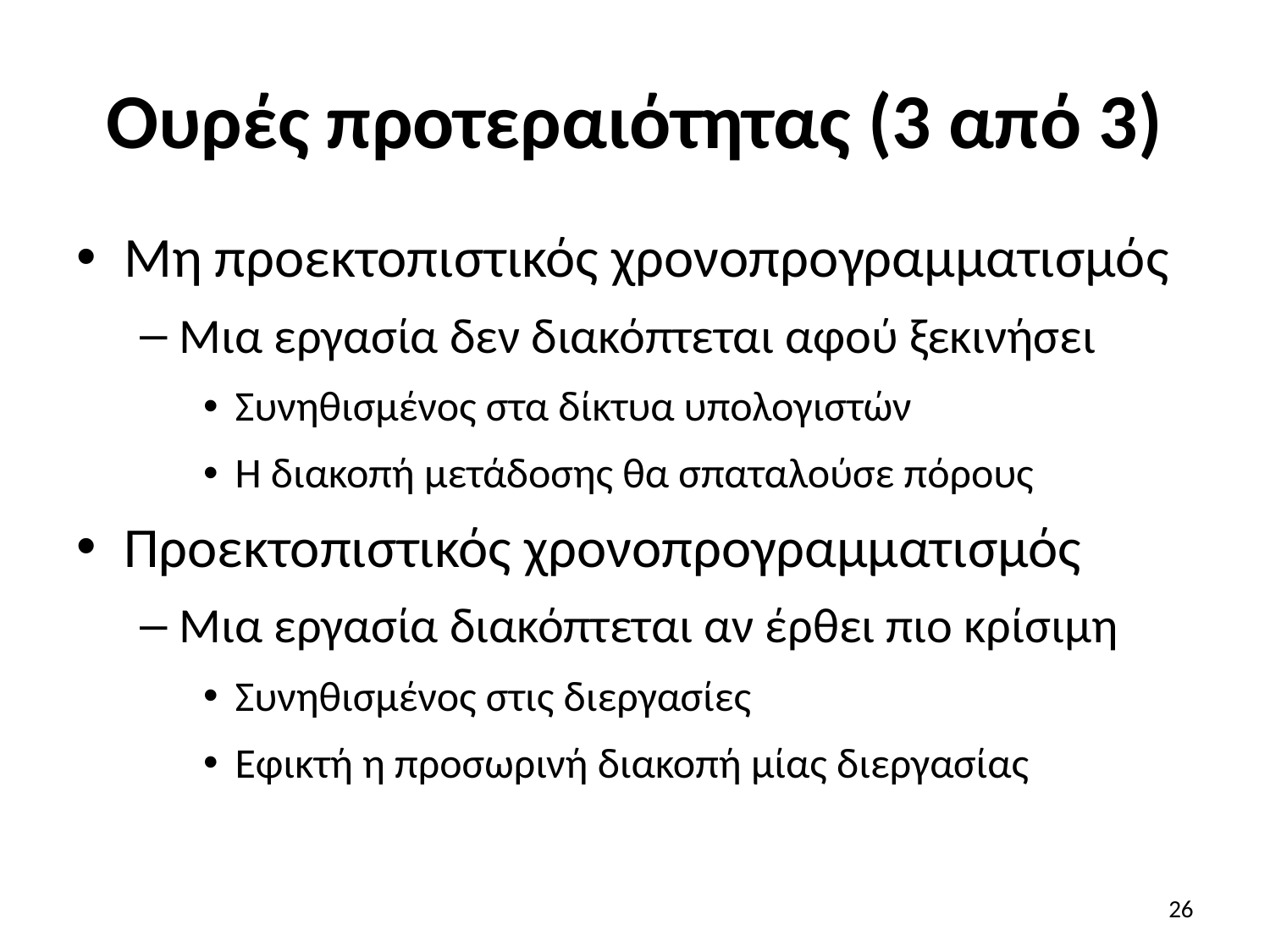

# Ουρές προτεραιότητας (3 από 3)
Μη προεκτοπιστικός χρονοπρογραμματισμός
Μια εργασία δεν διακόπτεται αφού ξεκινήσει
Συνηθισμένος στα δίκτυα υπολογιστών
Η διακοπή μετάδοσης θα σπαταλούσε πόρους
Προεκτοπιστικός χρονοπρογραμματισμός
Μια εργασία διακόπτεται αν έρθει πιο κρίσιμη
Συνηθισμένος στις διεργασίες
Εφικτή η προσωρινή διακοπή μίας διεργασίας
26